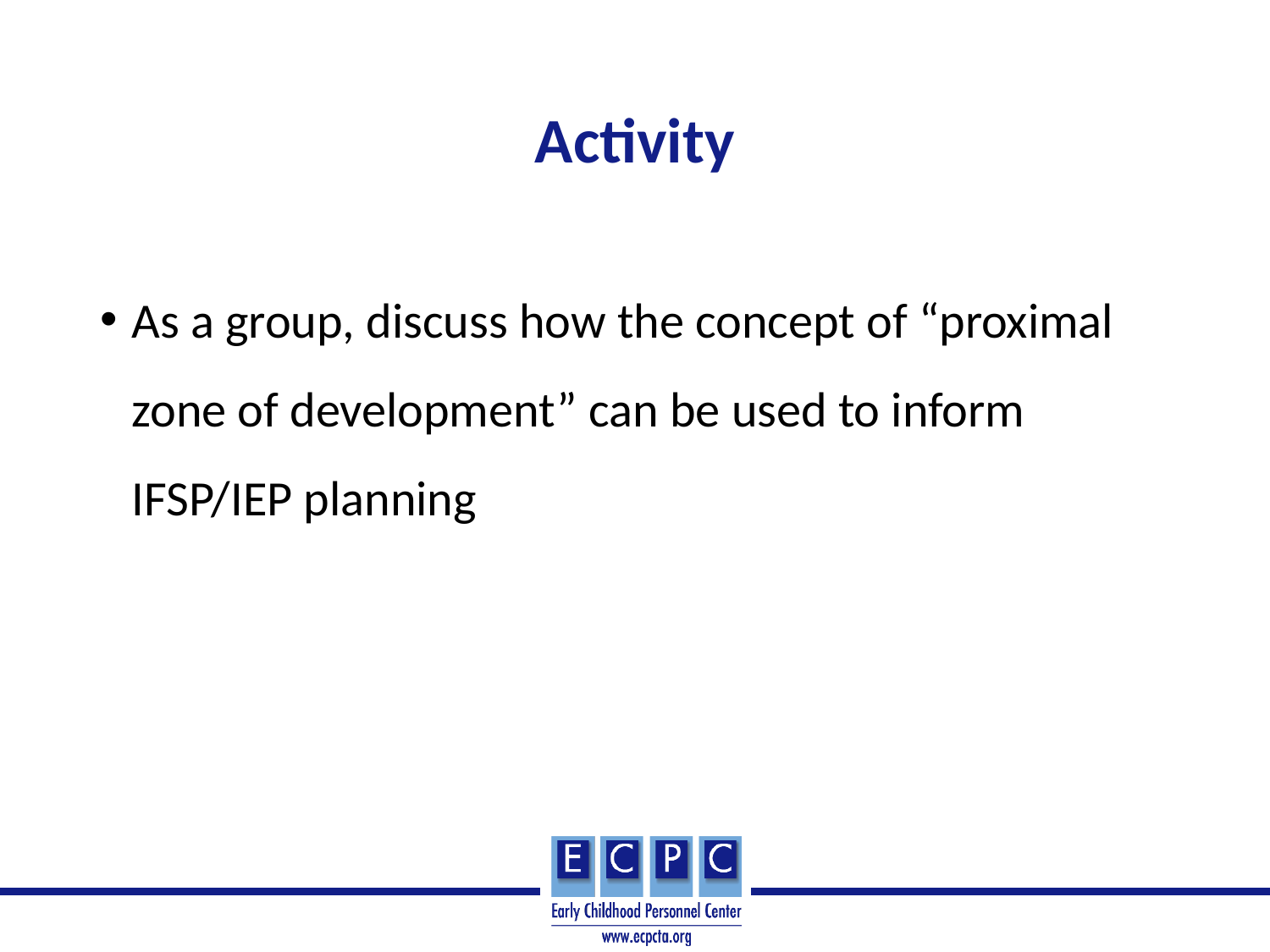

# Activity
As a group, discuss how the concept of “proximal zone of development” can be used to inform IFSP/IEP planning